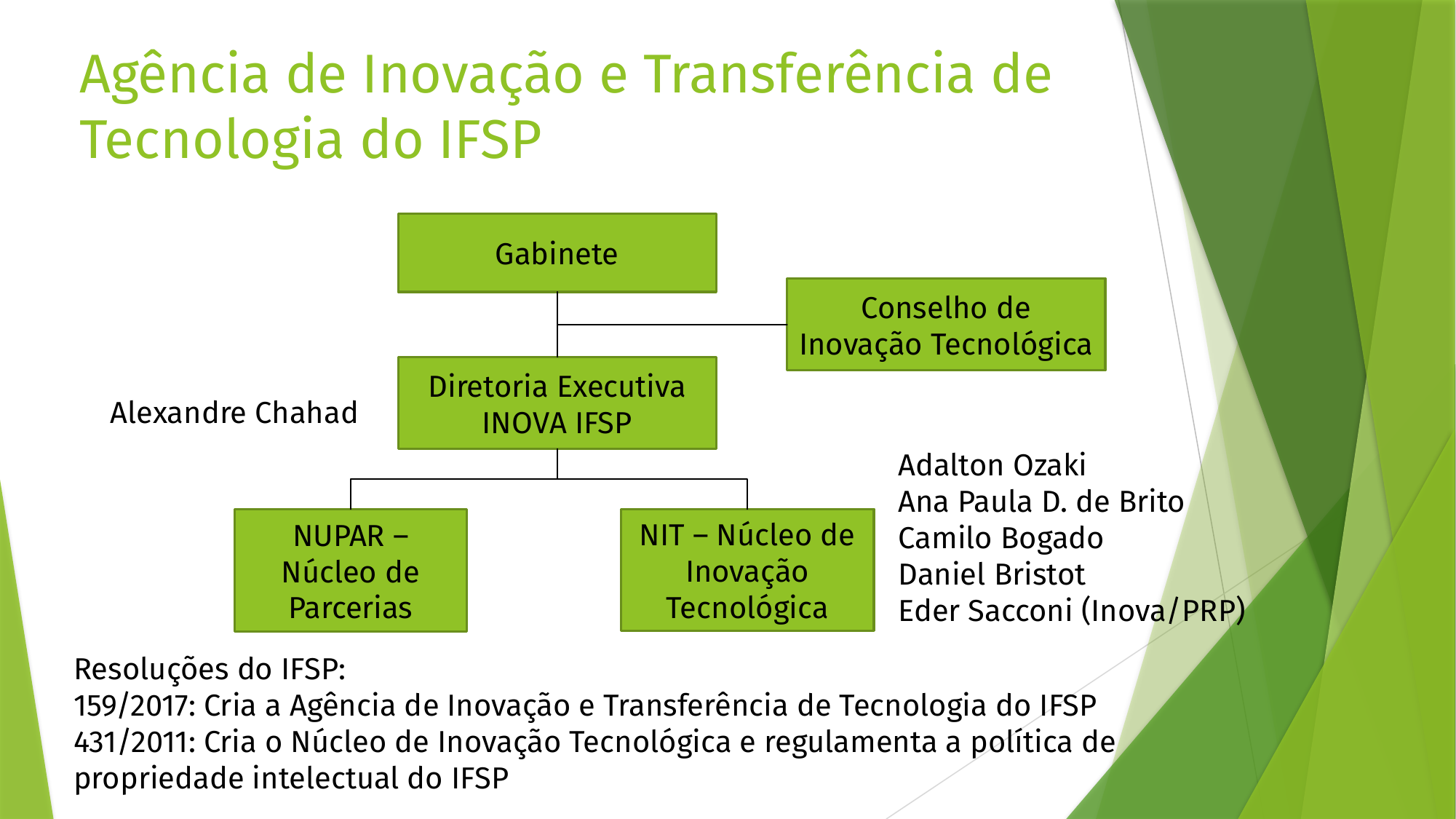

# Agência de Inovação e Transferência de Tecnologia do IFSP
Gabinete
Conselho de Inovação Tecnológica
Diretoria Executiva INOVA IFSP
Alexandre Chahad
Adalton Ozaki
Ana Paula D. de Brito
Camilo Bogado
Daniel Bristot
Eder Sacconi (Inova/PRP)
NUPAR – Núcleo de Parcerias
NIT – Núcleo de Inovação Tecnológica
Resoluções do IFSP:
159/2017: Cria a Agência de Inovação e Transferência de Tecnologia do IFSP
431/2011: Cria o Núcleo de Inovação Tecnológica e regulamenta a política de propriedade intelectual do IFSP